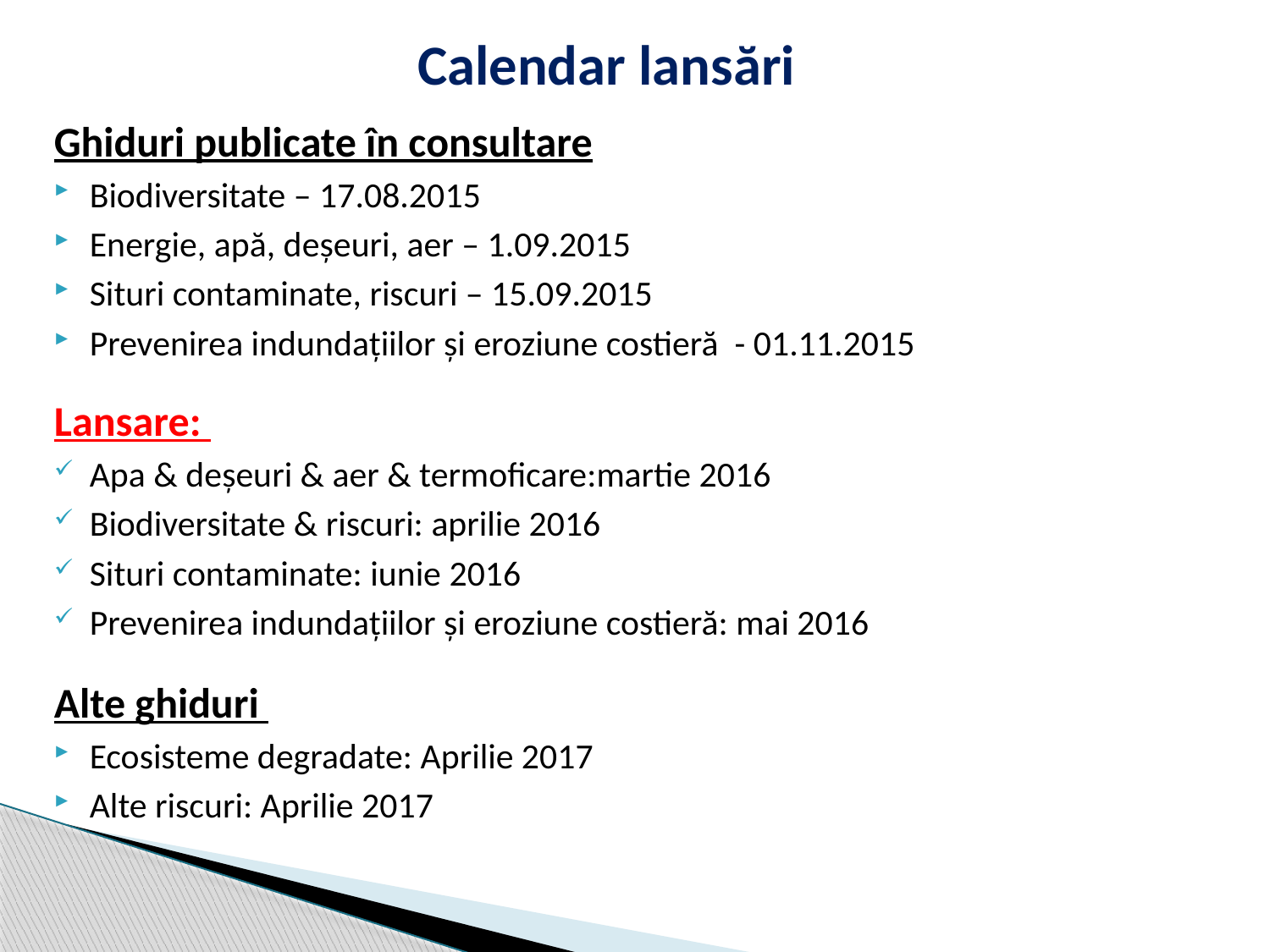

# Calendar lansări
Ghiduri publicate în consultare
Biodiversitate – 17.08.2015
Energie, apă, deșeuri, aer – 1.09.2015
Situri contaminate, riscuri – 15.09.2015
Prevenirea indundațiilor și eroziune costieră  - 01.11.2015

Lansare:
Apa & deșeuri & aer & termoficare:martie 2016
Biodiversitate & riscuri: aprilie 2016
Situri contaminate: iunie 2016
Prevenirea indundațiilor și eroziune costieră: mai 2016

Alte ghiduri
Ecosisteme degradate: Aprilie 2017
Alte riscuri: Aprilie 2017